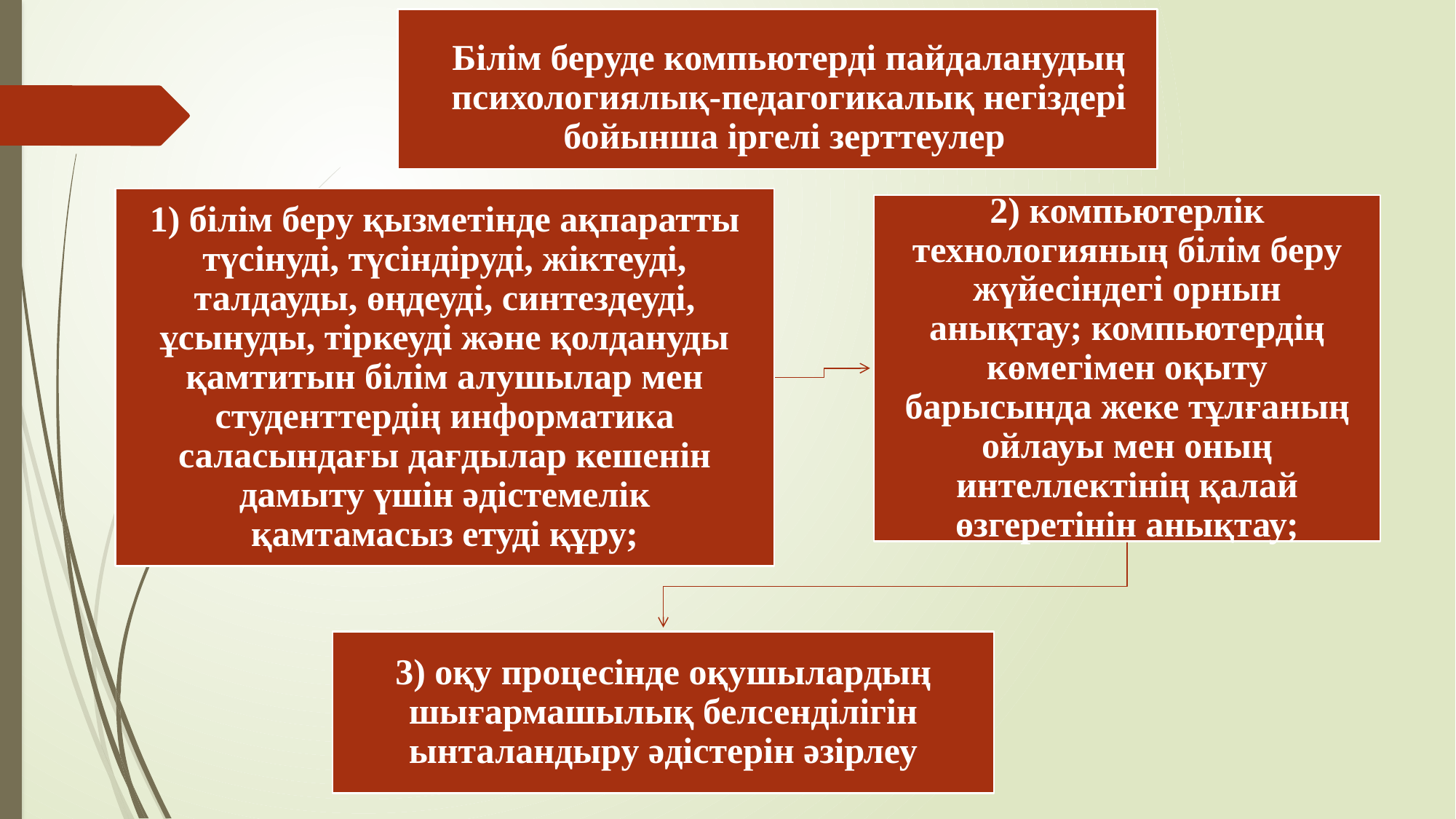

Білім беруде компьютерді пайдаланудың психологиялық-педагогикалық негіздері бойынша іргелі зерттеулер

1) білім беру қызметінде ақпаратты түсінуді, түсіндіруді, жіктеуді, талдауды, өңдеуді, синтездеуді, ұсынуды, тіркеуді және қолдануды қамтитын білім алушылар мен студенттердің информатика саласындағы дағдылар кешенін дамыту үшін әдістемелік қамтамасыз етуді құру;

2) компьютерлік технологияның білім беру жүйесіндегі орнын анықтау; компьютердің көмегімен оқыту барысында жеке тұлғаның ойлауы мен оның интеллектінің қалай өзгеретінін анықтау;
3) оқу процесінде оқушылардың шығармашылық белсенділігін ынталандыру әдістерін әзірлеу